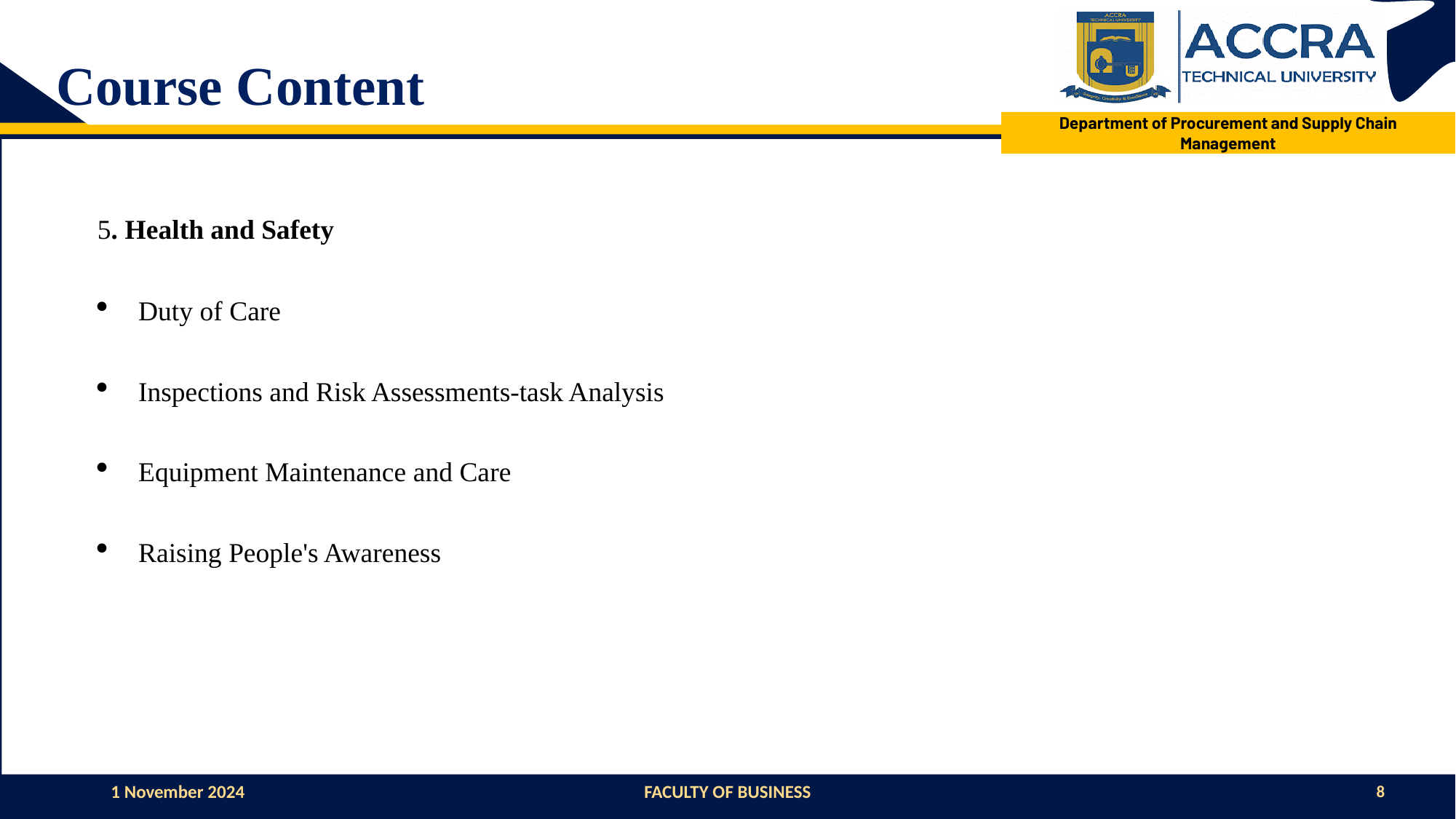

# Course Content
5. Health and Safety
Duty of Care
Inspections and Risk Assessments-task Analysis
Equipment Maintenance and Care
Raising People's Awareness

1 November 2024
FACULTY OF BUSINESS
8